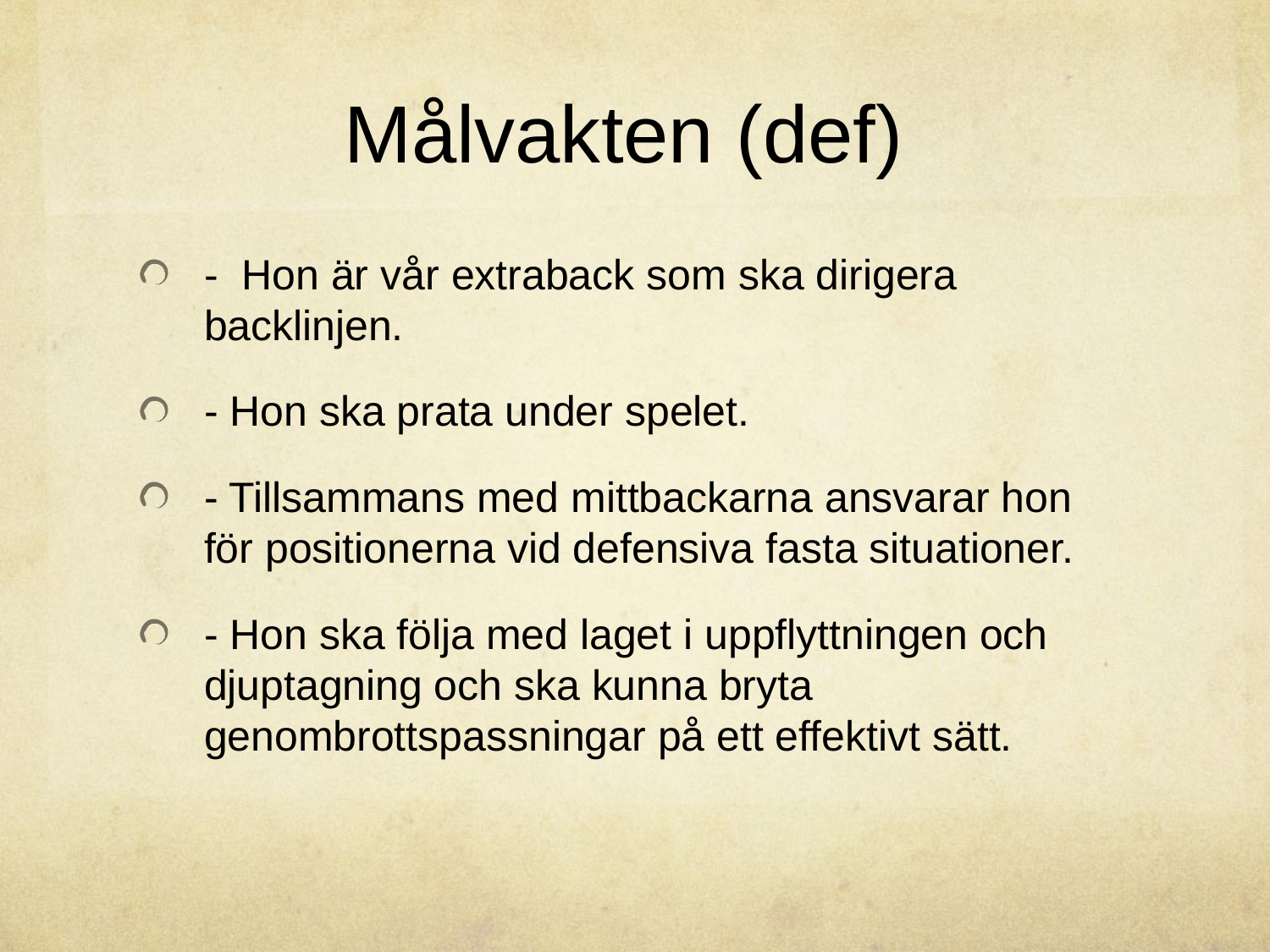

# Målvakten (def)
-  Hon är vår extraback som ska dirigera backlinjen.
- Hon ska prata under spelet.
- Tillsammans med mittbackarna ansvarar hon för positionerna vid defensiva fasta situationer.
- Hon ska följa med laget i uppflyttningen och djuptagning och ska kunna bryta genombrottspassningar på ett effektivt sätt.